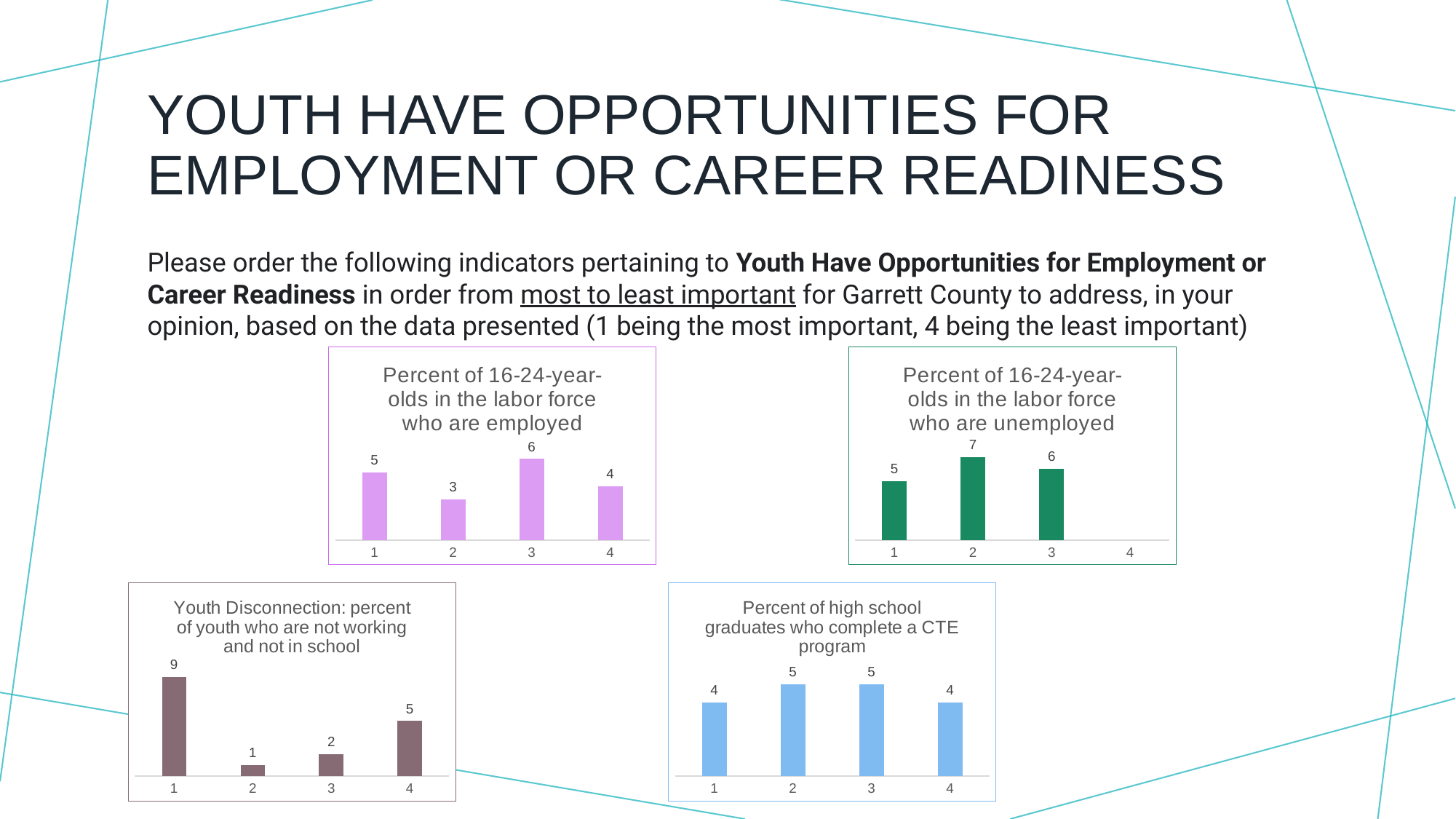

# Youth have opportunities for employment or career readiness
Please order the following indicators pertaining to Youth Have Opportunities for Employment or Career Readiness in order from most to least important for Garrett County to address, in your opinion, based on the data presented (1 being the most important, 4 being the least important)

### Chart: Percent of 16-24-year-olds in the labor force who are employed

| Category | Employment Rate 16-24  |
|---|---|
| 1 | 5.0 |
| 2 | 3.0 |
| 3 | 6.0 |
| 4 | 4.0 |

### Chart: Percent of 16-24-year-olds in the labor force who are unemployed

| Category | Unemployment Rate 16-24 |
|---|---|
| 1 | 5.0 |
| 2 | 7.0 |
| 3 | 6.0 |
| 4 | None |

### Chart: Youth Disconnection: percent of youth who are not working and not in school

| Category | Disconnected Youth |
|---|---|
| 1 | 9.0 |
| 2 | 1.0 |
| 3 | 2.0 |
| 4 | 5.0 |

### Chart: Percent of high school graduates who complete a CTE program

| Category | CTE Program Completion |
|---|---|
| 1 | 4.0 |
| 2 | 5.0 |
| 3 | 5.0 |
| 4 | 4.0 |